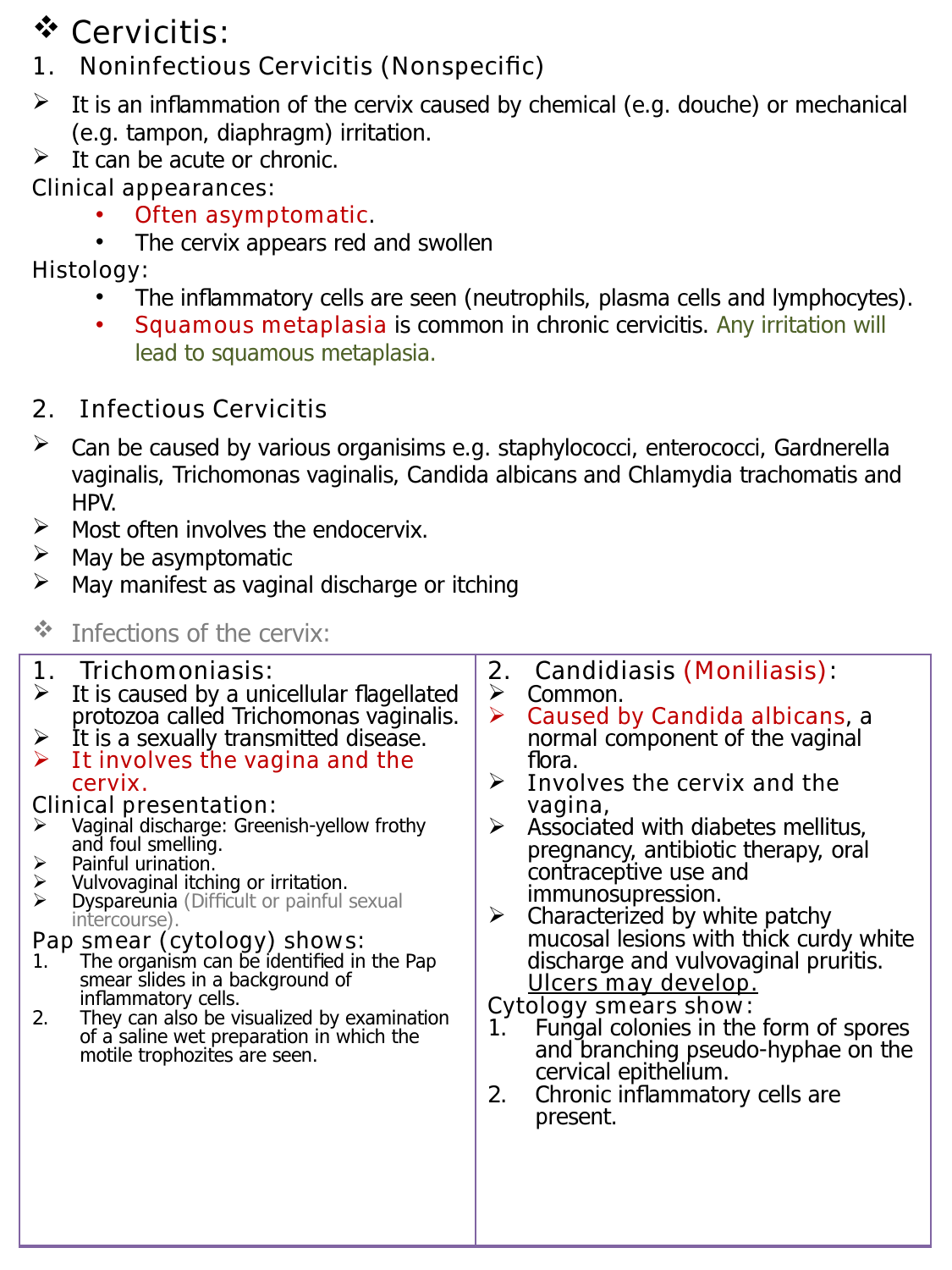

Cervicitis:
Noninfectious Cervicitis (Nonspecific)

It is an inflammation of the cervix caused by chemical (e.g. douche) or mechanical (e.g. tampon, diaphragm) irritation.
It can be acute or chronic.
Clinical appearances:
Often asymptomatic.
The cervix appears red and swollen
Histology:
The inflammatory cells are seen (neutrophils, plasma cells and lymphocytes).
Squamous metaplasia is common in chronic cervicitis. Any irritation will lead to squamous metaplasia.

Infectious Cervicitis

Can be caused by various organisims e.g. staphylococci, enterococci, Gardnerella vaginalis, Trichomonas vaginalis, Candida albicans and Chlamydia trachomatis and HPV.
Most often involves the endocervix.
May be asymptomatic
May manifest as vaginal discharge or itching
Infections of the cervix:
| Trichomoniasis: It is caused by a unicellular flagellated protozoa called Trichomonas vaginalis. It is a sexually transmitted disease. It involves the vagina and the cervix. Clinical presentation: Vaginal discharge: Greenish-yellow frothy and foul smelling. Painful urination. Vulvovaginal itching or irritation. Dyspareunia (Difficult or painful sexual intercourse). Pap smear (cytology) shows: The organism can be identified in the Pap smear slides in a background of inflammatory cells. They can also be visualized by examination of a saline wet preparation in which the motile trophozites are seen. | Candidiasis (Moniliasis): Common. Caused by Candida albicans, a normal component of the vaginal flora. Involves the cervix and the vagina, Associated with diabetes mellitus, pregnancy, antibiotic therapy, oral contraceptive use and immunosupression. Characterized by white patchy mucosal lesions with thick curdy white discharge and vulvovaginal pruritis. Ulcers may develop. Cytology smears show: Fungal colonies in the form of spores and branching pseudo-hyphae on the cervical epithelium. Chronic inflammatory cells are present. |
| --- | --- |